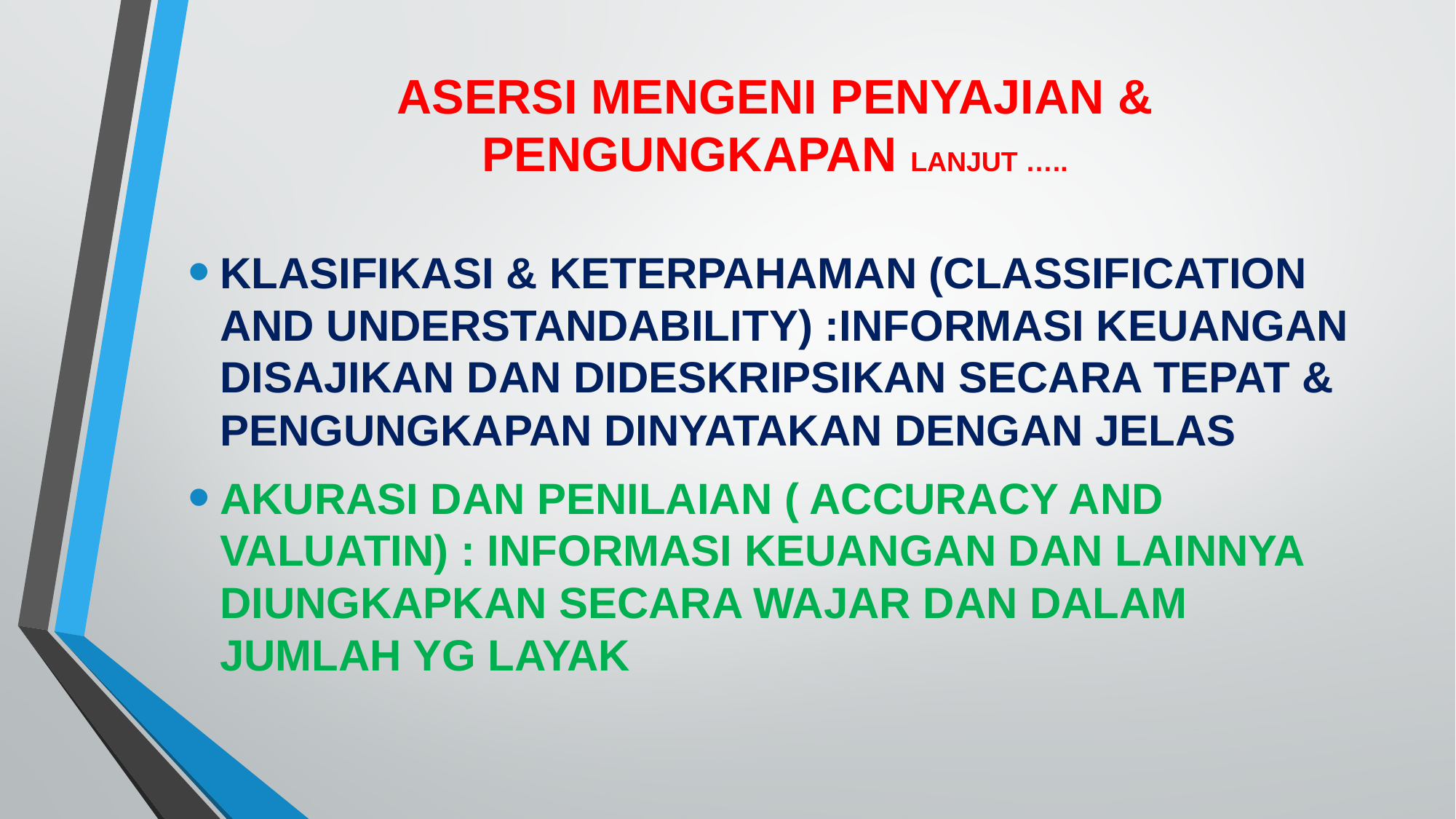

# ASERSI MENGENI PENYAJIAN & PENGUNGKAPAN LANJUT …..

KLASIFIKASI & KETERPAHAMAN (CLASSIFICATION AND UNDERSTANDABILITY) :INFORMASI KEUANGAN DISAJIKAN DAN DIDESKRIPSIKAN SECARA TEPAT & PENGUNGKAPAN DINYATAKAN DENGAN JELAS
AKURASI DAN PENILAIAN ( ACCURACY AND VALUATIN) : INFORMASI KEUANGAN DAN LAINNYA DIUNGKAPKAN SECARA WAJAR DAN DALAM JUMLAH YG LAYAK